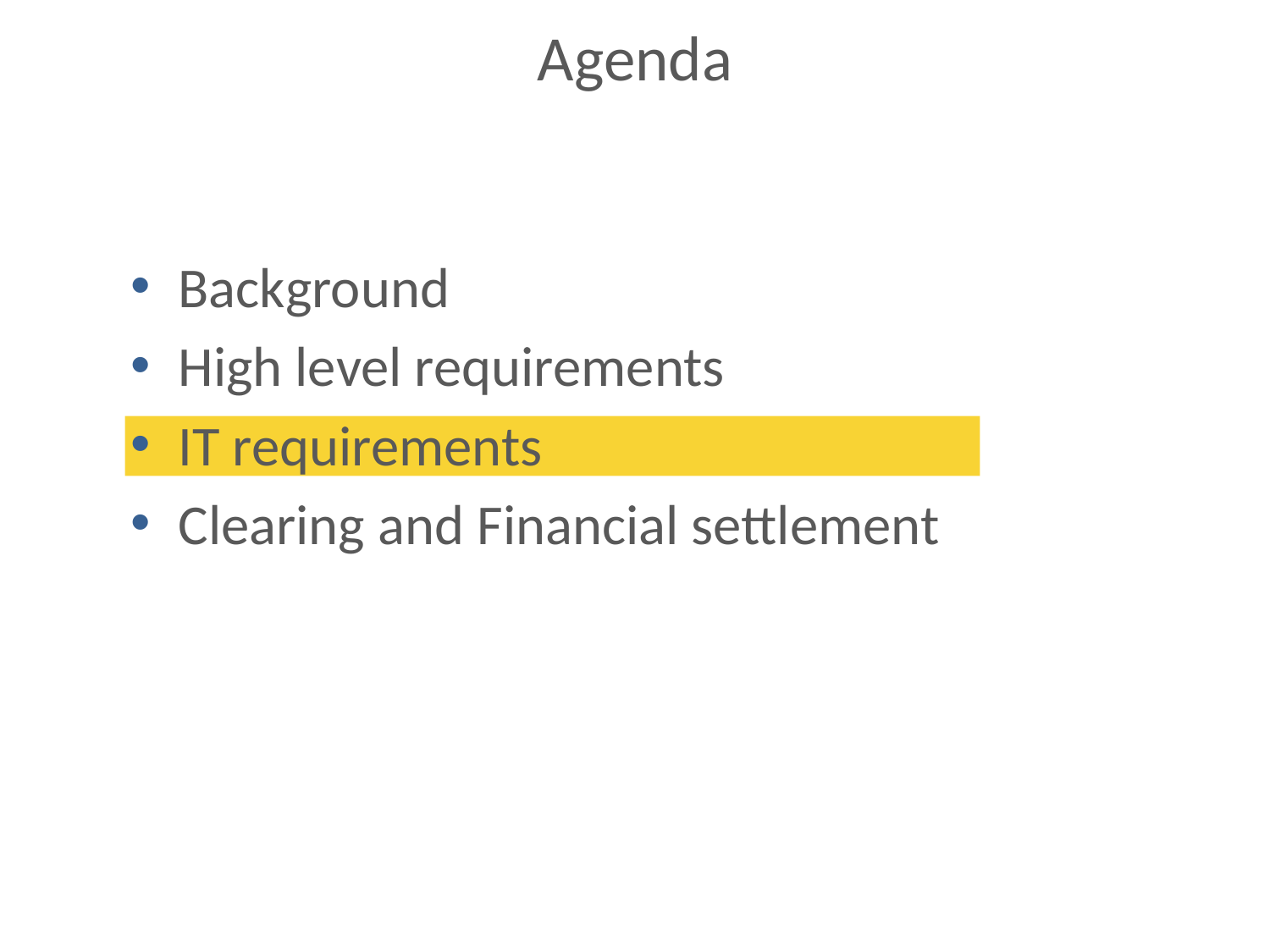

# Agenda
Background
High level requirements
IT requirements
Clearing and Financial settlement